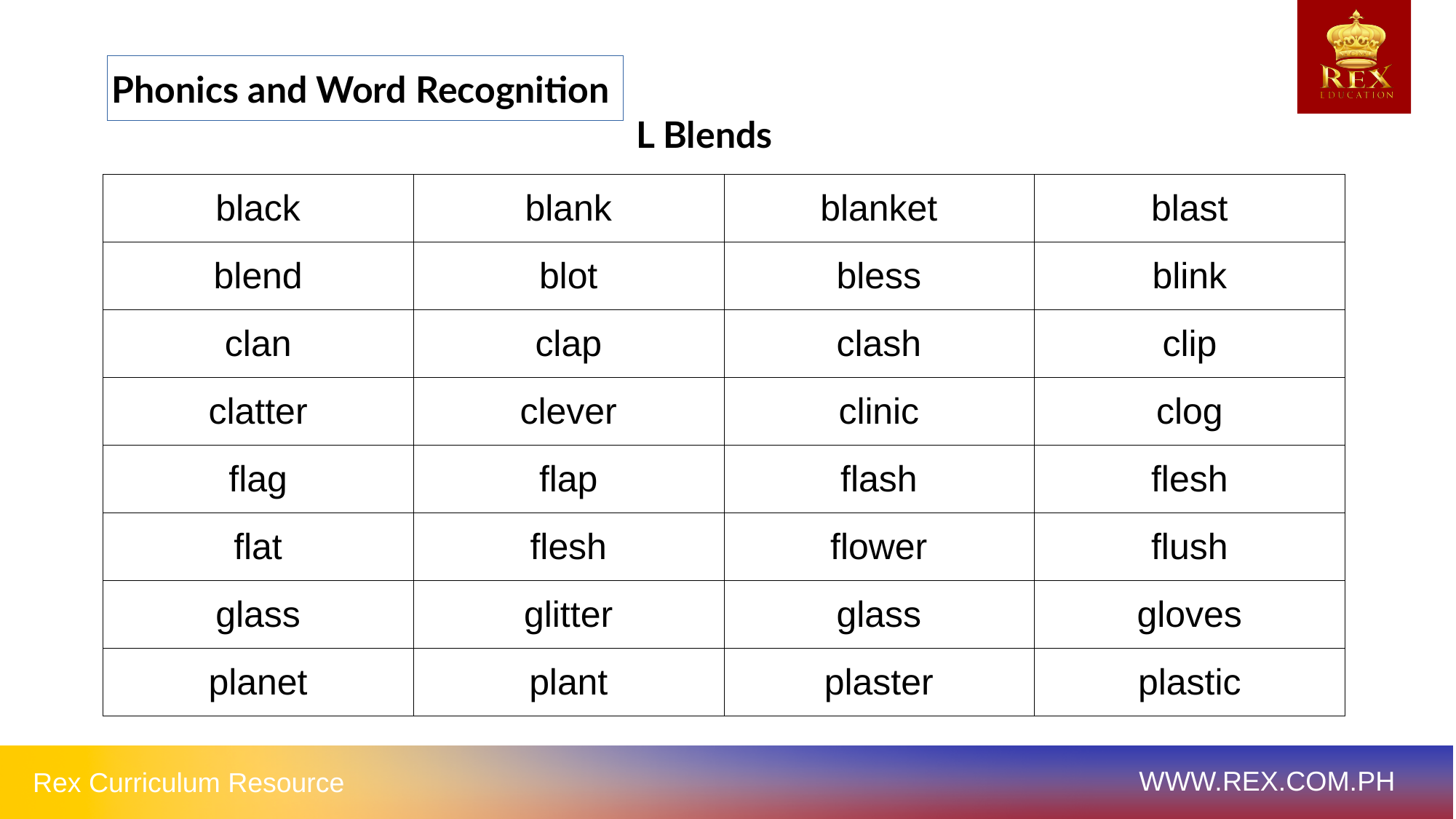

Phonics and Word Recognition
L Blends
| black | blank | blanket | blast |
| --- | --- | --- | --- |
| blend | blot | bless | blink |
| clan | clap | clash | clip |
| clatter | clever | clinic | clog |
| flag | flap | flash | flesh |
| flat | flesh | flower | flush |
| glass | glitter | glass | gloves |
| planet | plant | plaster | plastic |